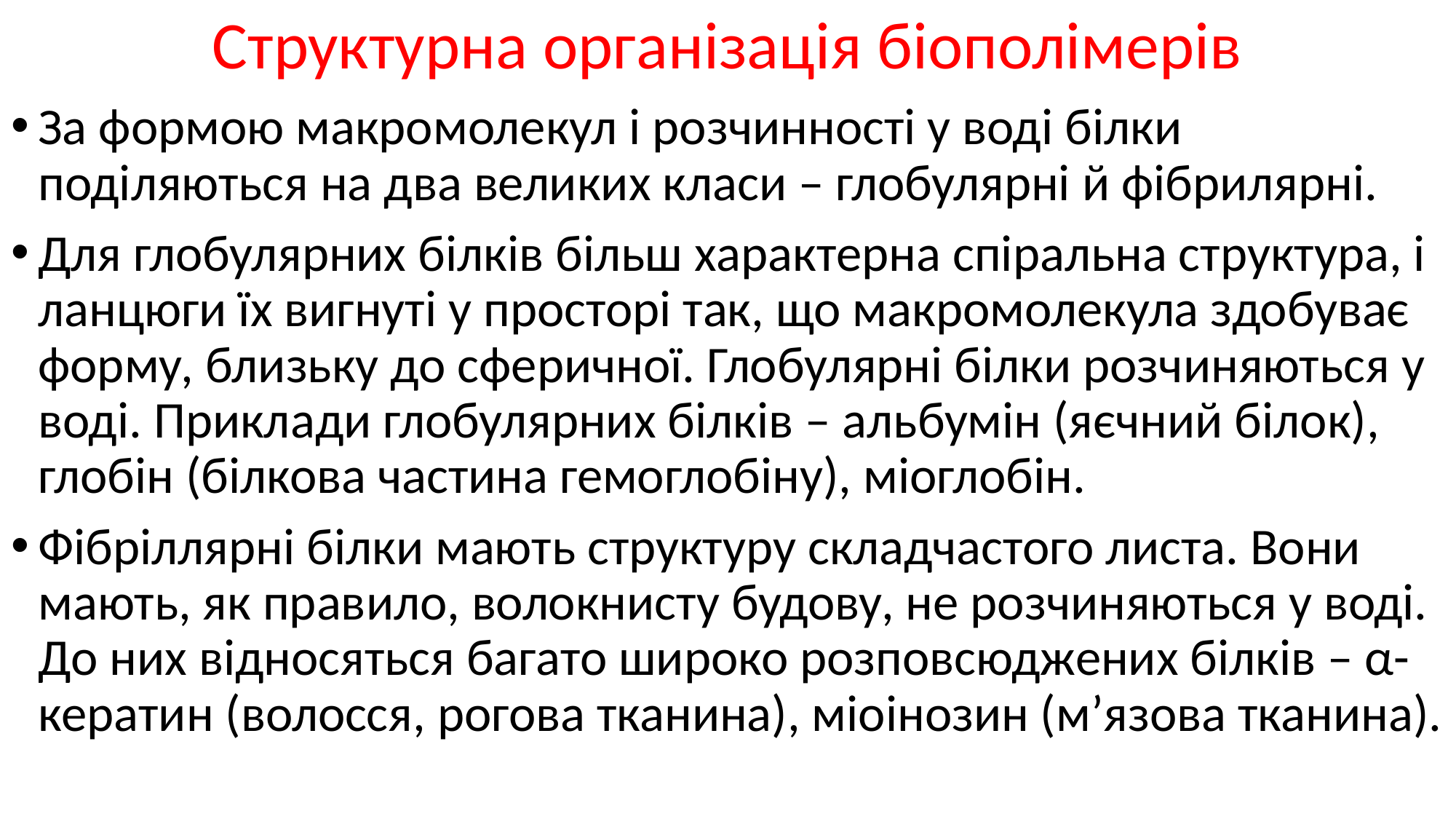

# Структурна організація біополімерів
За формою макромолекул і розчинності у воді білки поділяються на два великих класи – глобулярні й фібрилярні.
Для глобулярних білків більш характерна спіральна структура, і ланцюги їх вигнуті у просторі так, що макромолекула здобуває форму, близьку до сферичної. Глобулярні білки розчиняються у воді. Приклади глобулярних білків – альбумін (яєчний білок), глобін (білкова частина гемоглобіну), міоглобін.
Фібріллярні білки мають структуру складчастого листа. Вони мають, як правило, волокнисту будову, не розчиняються у воді. До них відносяться багато широко розповсюджених білків – α-кератин (волосся, рогова тканина), міоінозин (м’язова тканина).